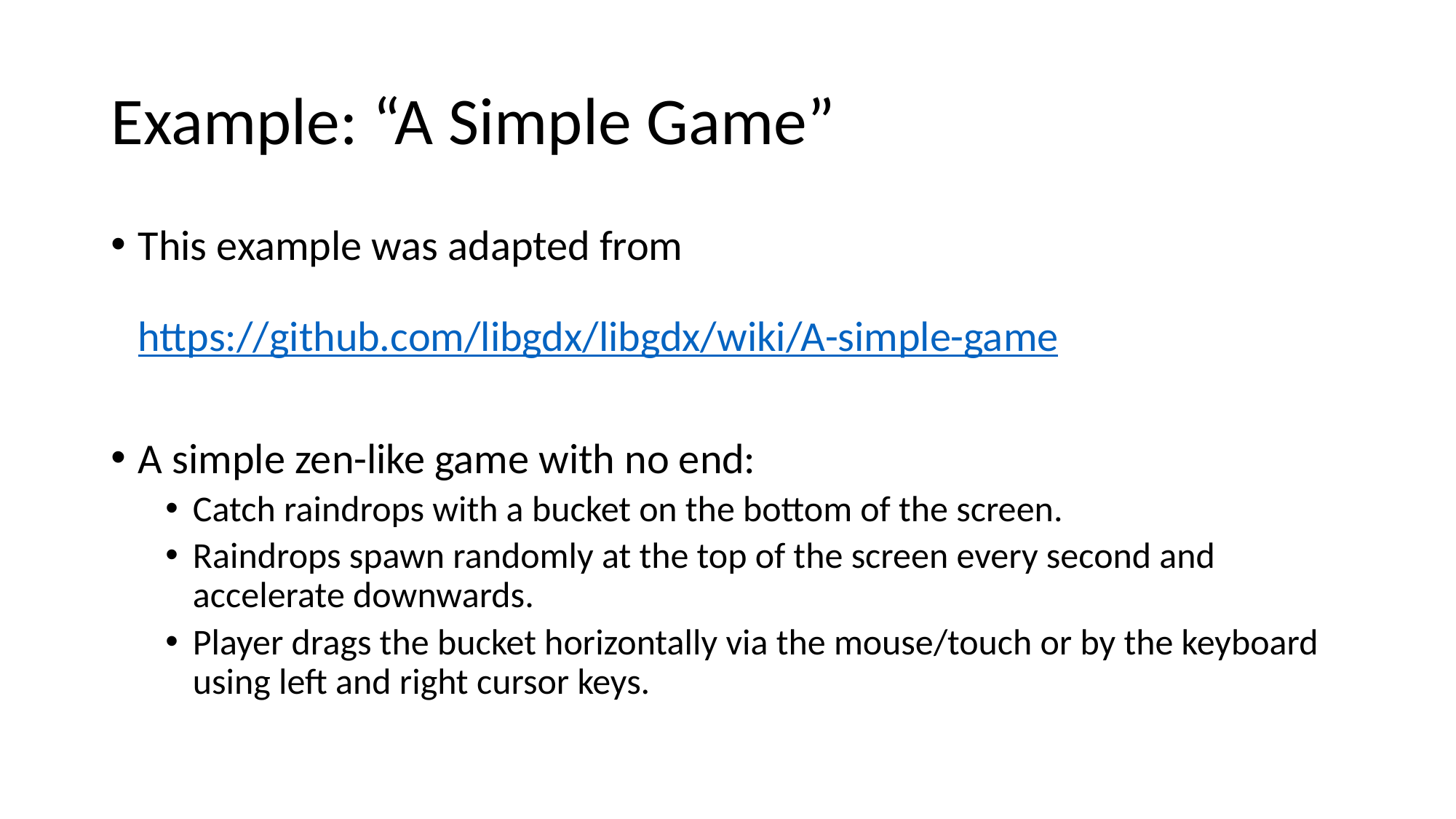

# Example: “A Simple Game”
This example was adapted from
https://github.com/libgdx/libgdx/wiki/A-simple-game

A simple zen-like game with no end:
Catch raindrops with a bucket on the bottom of the screen.
Raindrops spawn randomly at the top of the screen every second and accelerate downwards.
Player drags the bucket horizontally via the mouse/touch or by the keyboard using left and right cursor keys.